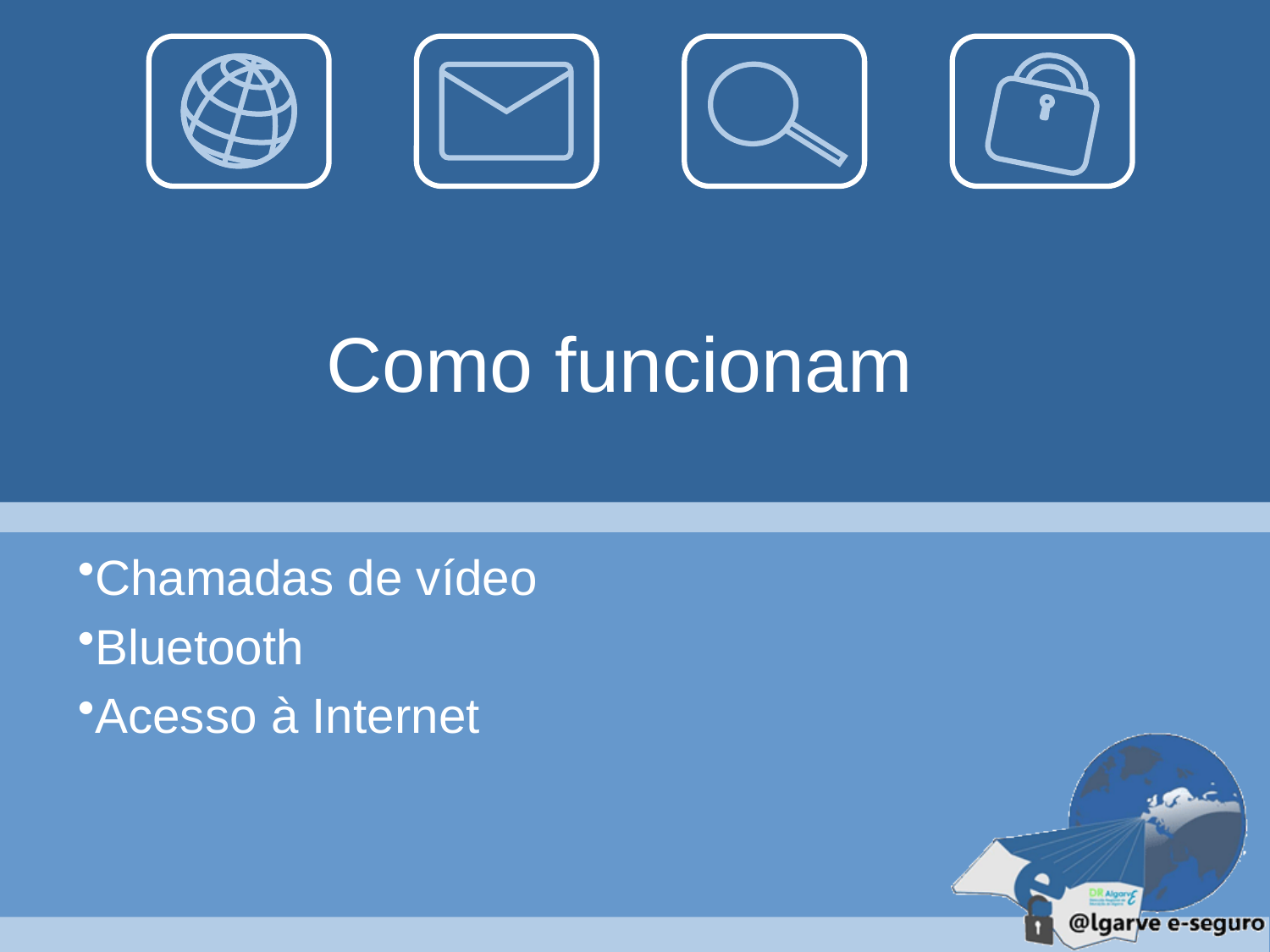

Como funcionam
Chamadas de vídeo
Bluetooth
Acesso à Internet